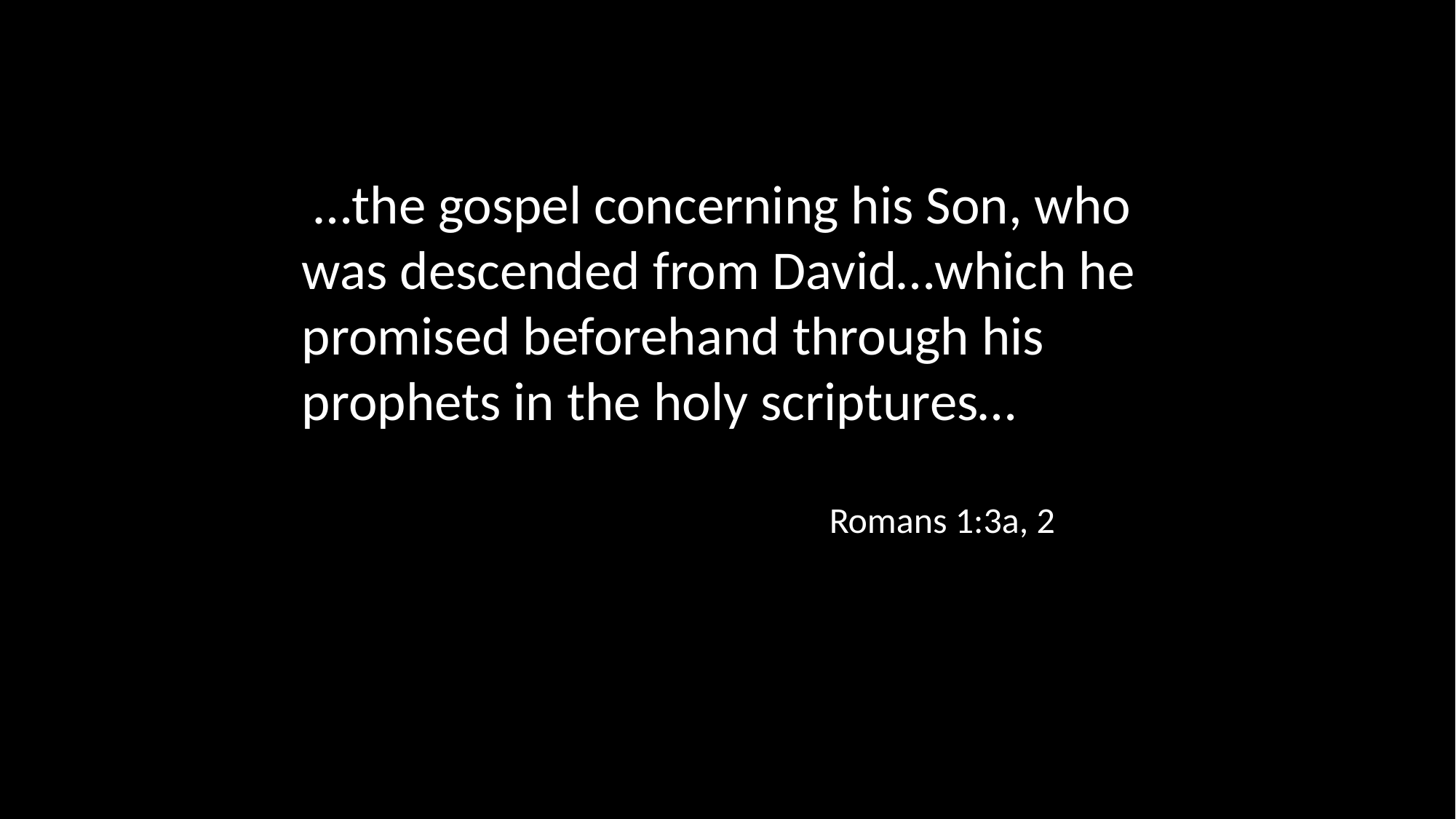

…the gospel concerning his Son, who was descended from David…which he promised beforehand through his prophets in the holy scriptures…
Romans 1:3a, 2